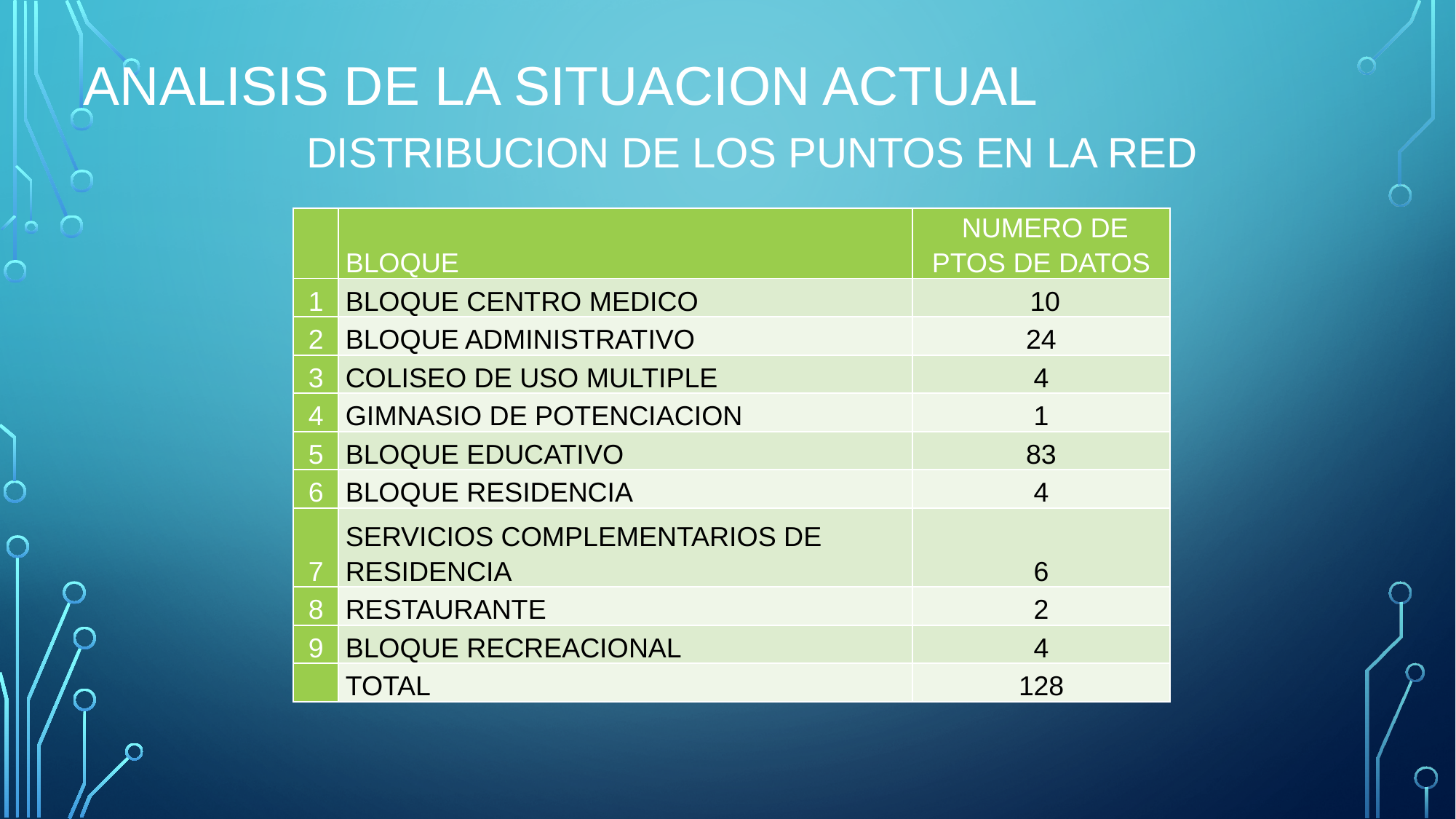

# ANALISIS DE LA SITUACION ACTUAL
DISTRIBUCION DE LOS PUNTOS EN LA RED
|  | BLOQUE | NUMERO DE PTOS DE DATOS |
| --- | --- | --- |
| 1 | BLOQUE CENTRO MEDICO | 10 |
| 2 | BLOQUE ADMINISTRATIVO | 24 |
| 3 | COLISEO DE USO MULTIPLE | 4 |
| 4 | GIMNASIO DE POTENCIACION | 1 |
| 5 | BLOQUE EDUCATIVO | 83 |
| 6 | BLOQUE RESIDENCIA | 4 |
| 7 | SERVICIOS COMPLEMENTARIOS DE RESIDENCIA | 6 |
| 8 | RESTAURANTE | 2 |
| 9 | BLOQUE RECREACIONAL | 4 |
|  | TOTAL | 128 |